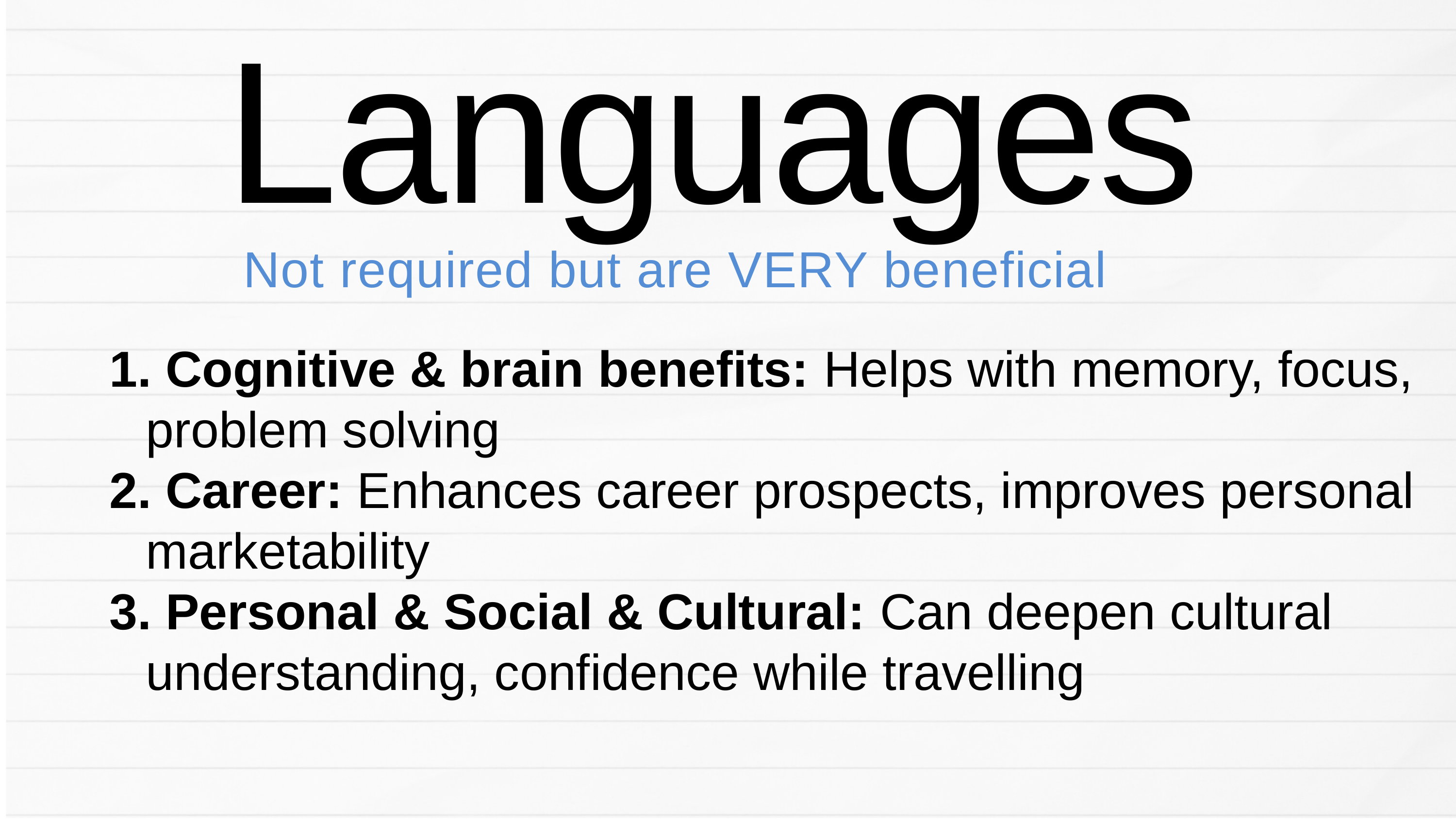

Languages
Not required but are VERY beneficial
 Cognitive & brain benefits: Helps with memory, focus, problem solving
 Career: Enhances career prospects, improves personal marketability
 Personal & Social & Cultural: Can deepen cultural understanding, confidence while travelling